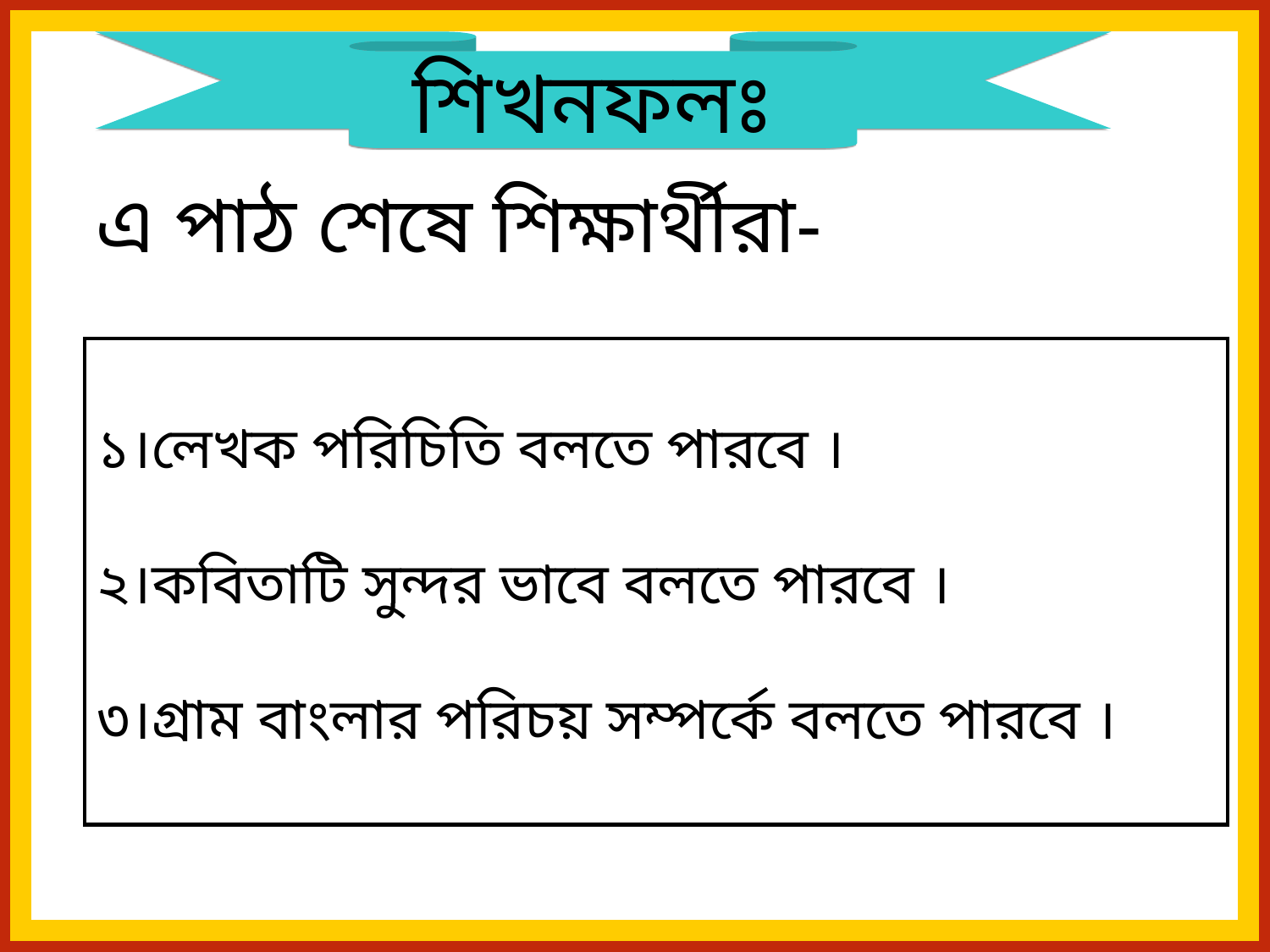

শিখনফলঃ
 এ পাঠ শেষে শিক্ষার্থীরা-

১।লেখক পরিচিতি বলতে পারবে ।

২।কবিতাটি সুন্দর ভাবে বলতে পারবে ।

৩।গ্রাম বাংলার পরিচয় সম্পর্কে বলতে পারবে ।